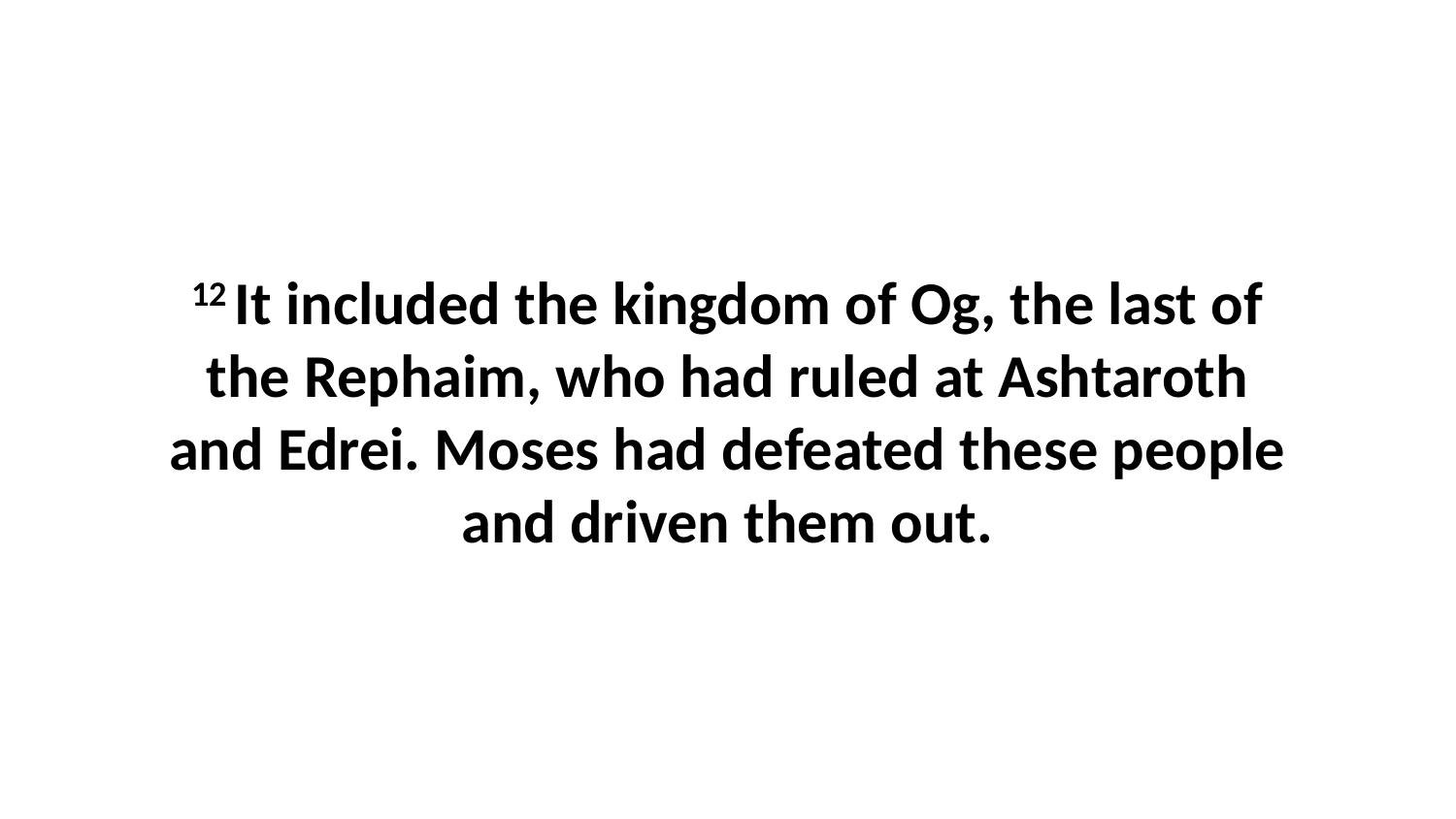

12 It included the kingdom of Og, the last of the Rephaim, who had ruled at Ashtaroth and Edrei. Moses had defeated these people and driven them out.